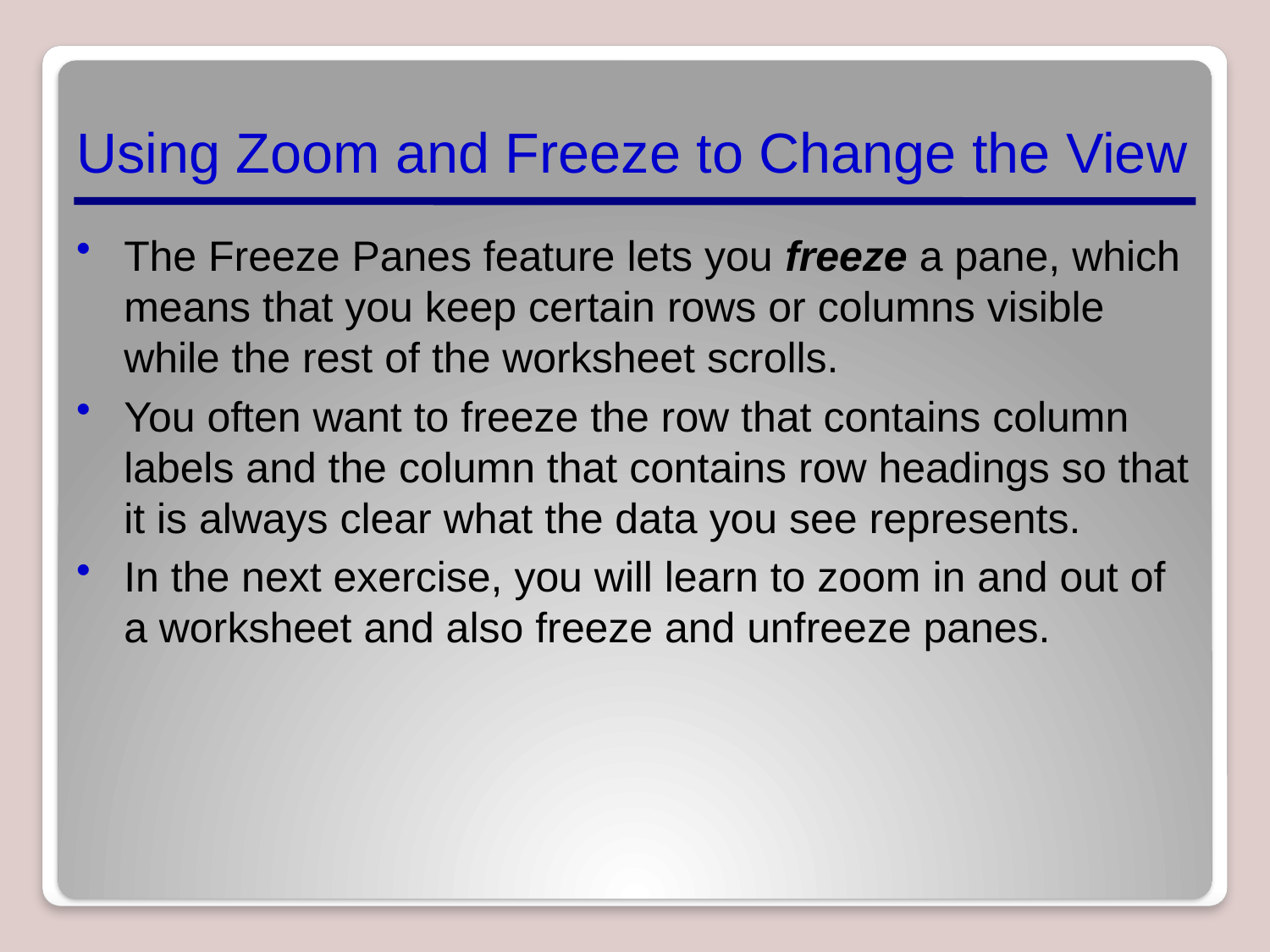

# Using Zoom and Freeze to Change the View
The Freeze Panes feature lets you freeze a pane, which means that you keep certain rows or columns visible while the rest of the worksheet scrolls.
You often want to freeze the row that contains column labels and the column that contains row headings so that it is always clear what the data you see represents.
In the next exercise, you will learn to zoom in and out of a worksheet and also freeze and unfreeze panes.